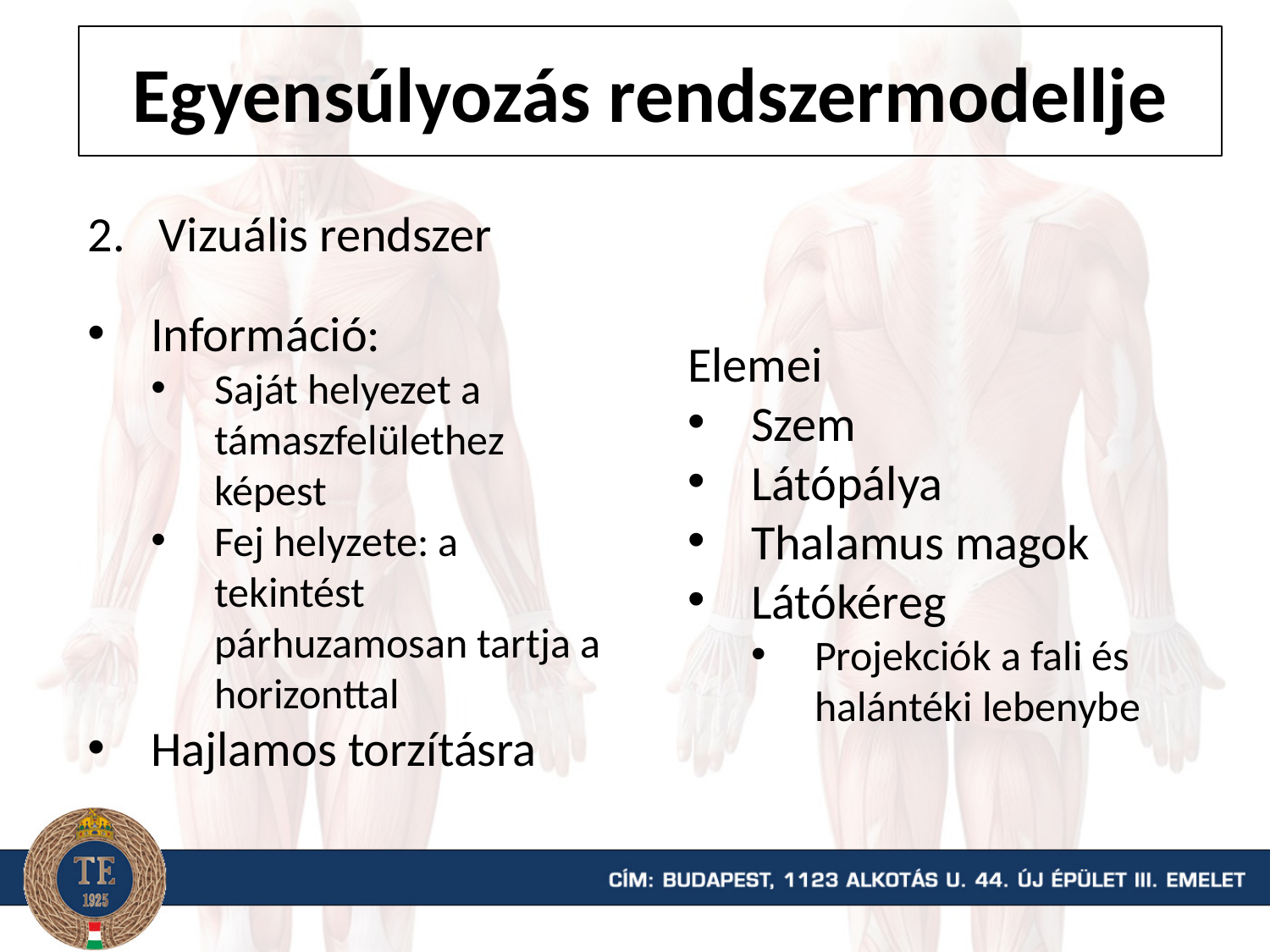

# Egyensúlyozás rendszermodellje
Vizuális rendszer
Információ:
Saját helyezet a támaszfelülethez képest
Fej helyzete: a tekintést párhuzamosan tartja a horizonttal
Hajlamos torzításra
Elemei
Szem
Látópálya
Thalamus magok
Látókéreg
Projekciók a fali és halántéki lebenybe